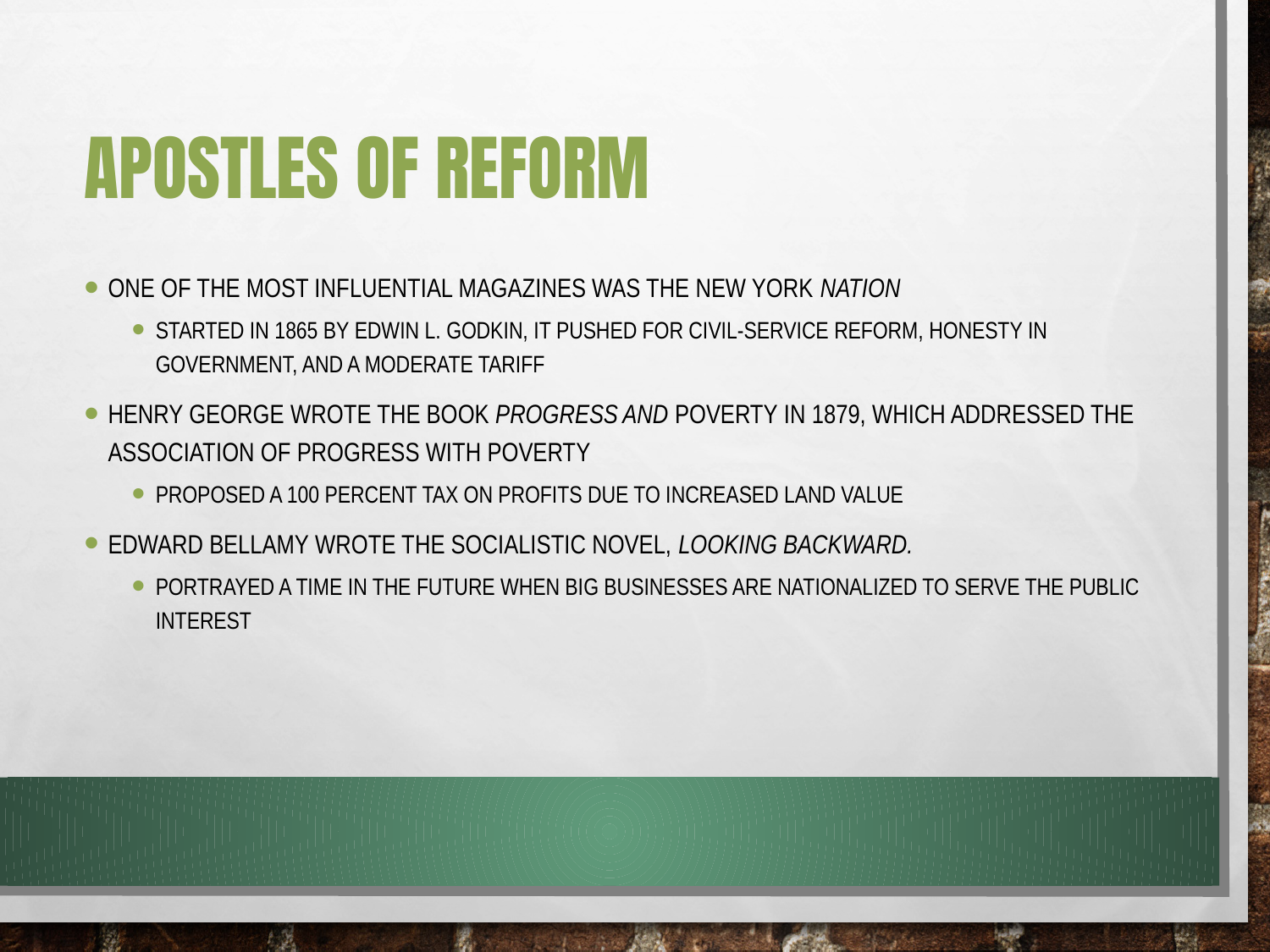

# Apostles of Reform
One of the most influential magazines was the New York Nation
Started in 1865 by Edwin L. Godkin, it pushed for civil-service reform, honesty in government, and a moderate tariff
Henry George wrote the book Progress and Poverty in 1879, which addressed the association of progress with poverty
proposed a 100 percent tax on profits due to increased land value
Edward Bellamy wrote the socialistic novel, Looking Backward.
portrayed a time in the future when big businesses are nationalized to serve the public interest